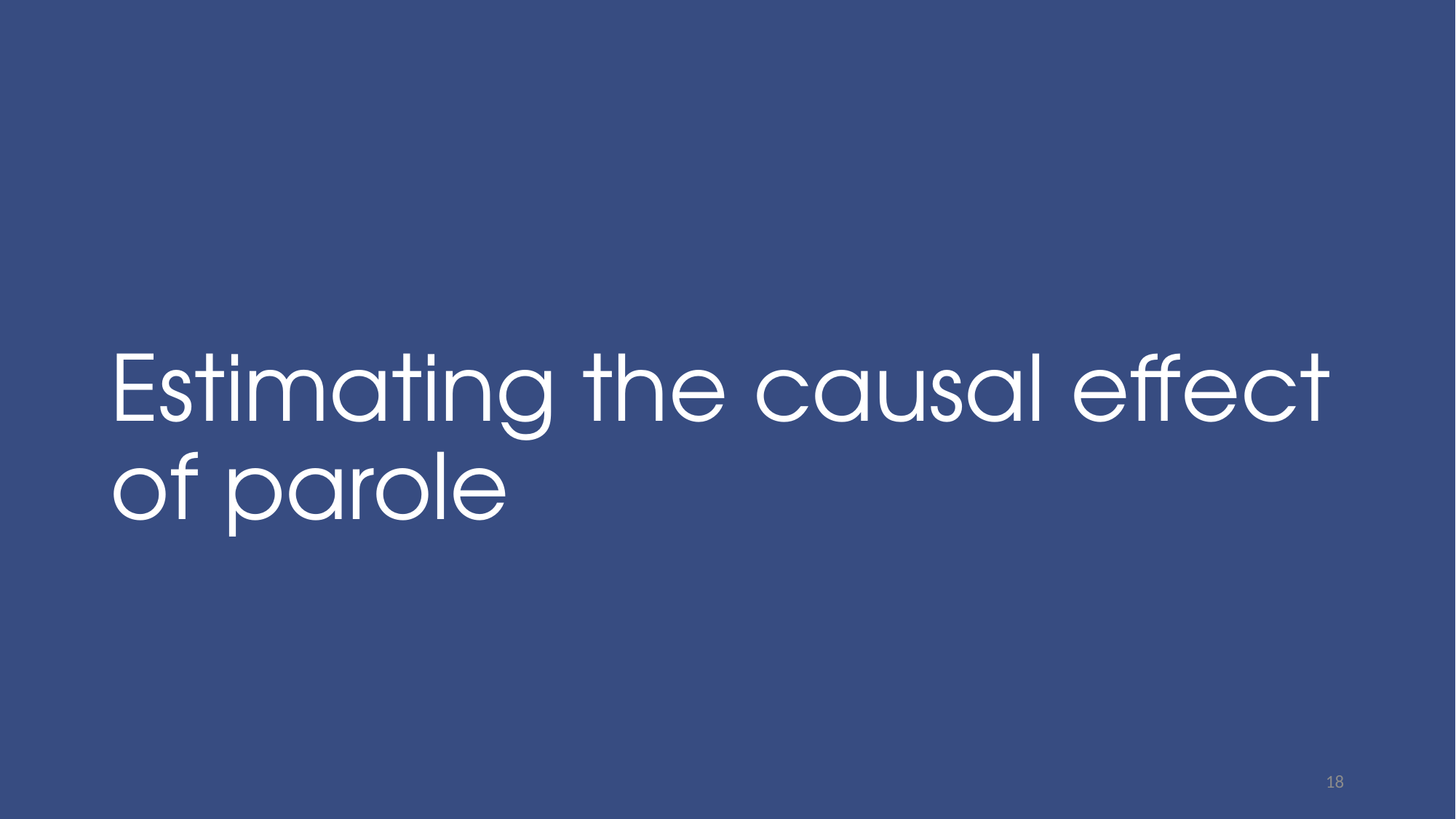

# Estimating the causal effect of parole
18